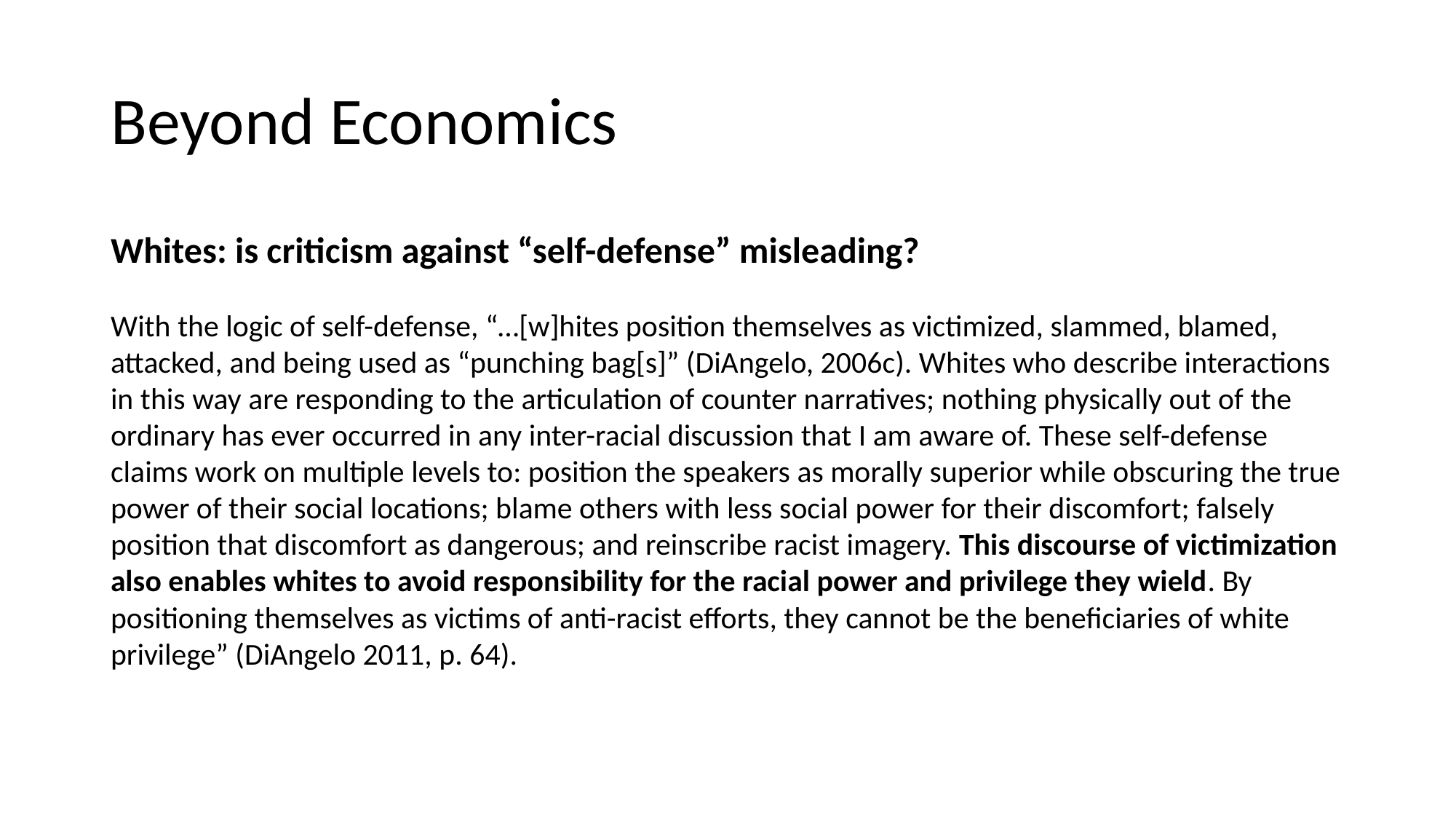

# Beyond Economics
Whites: is criticism against “self-defense” misleading?

With the logic of self-defense, “…[w]hites position themselves as victimized, slammed, blamed, attacked, and being used as “punching bag[s]” (DiAngelo, 2006c). Whites who describe interactions in this way are responding to the articulation of counter narratives; nothing physically out of the ordinary has ever occurred in any inter-racial discussion that I am aware of. These self-defense claims work on multiple levels to: position the speakers as morally superior while obscuring the true power of their social locations; blame others with less social power for their discomfort; falsely position that discomfort as dangerous; and reinscribe racist imagery. This discourse of victimization also enables whites to avoid responsibility for the racial power and privilege they wield. By positioning themselves as victims of anti-racist efforts, they cannot be the beneficiaries of white privilege” (DiAngelo 2011, p. 64).